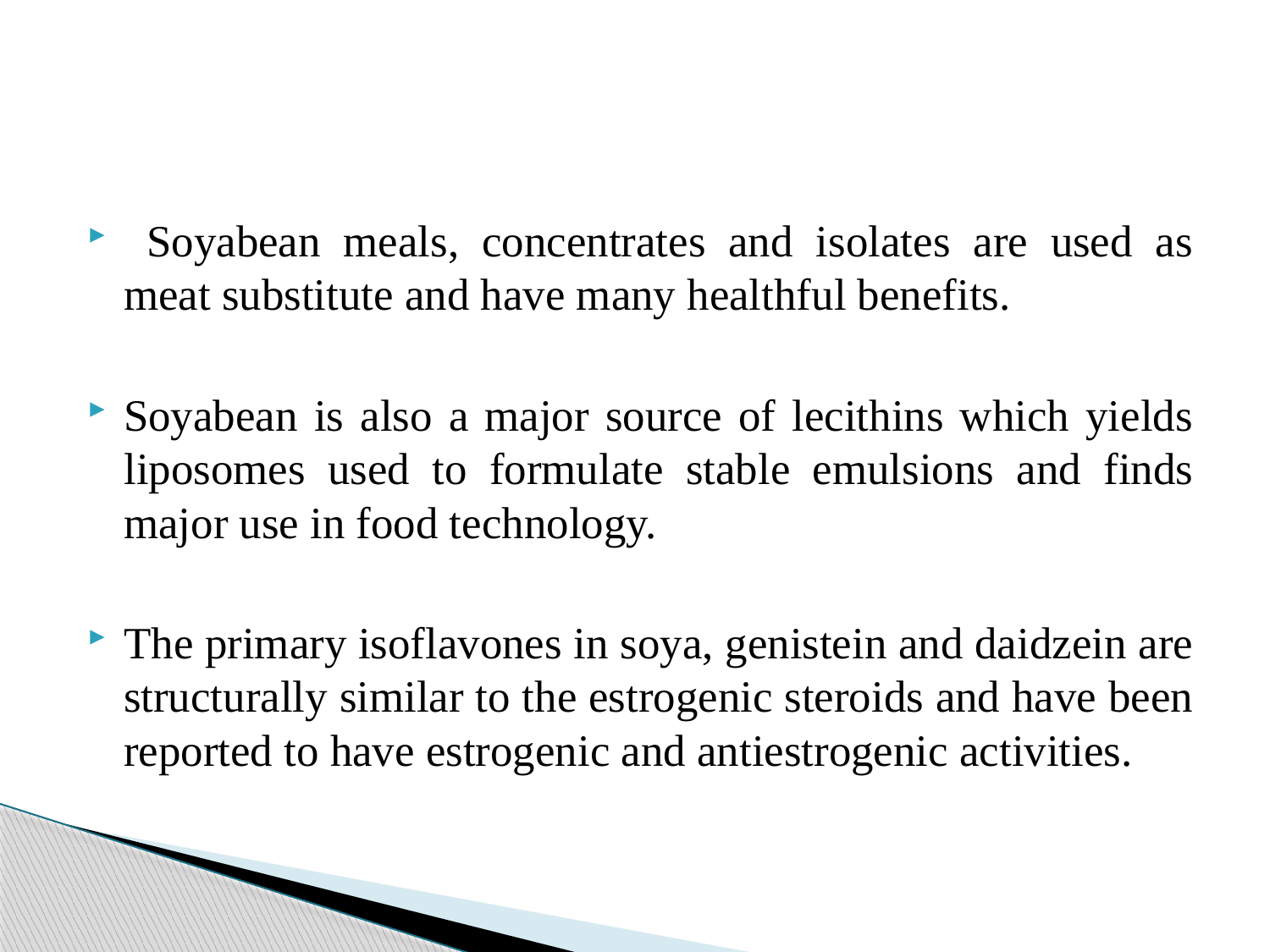

Soyabean meals, concentrates and isolates are used as meat substitute and have many healthful benefits.

Soyabean is also a major source of lecithins which yields liposomes used to formulate stable emulsions and finds major use in food technology.

The primary isoflavones in soya, genistein and daidzein are structurally similar to the estrogenic steroids and have been reported to have estrogenic and antiestrogenic activities.